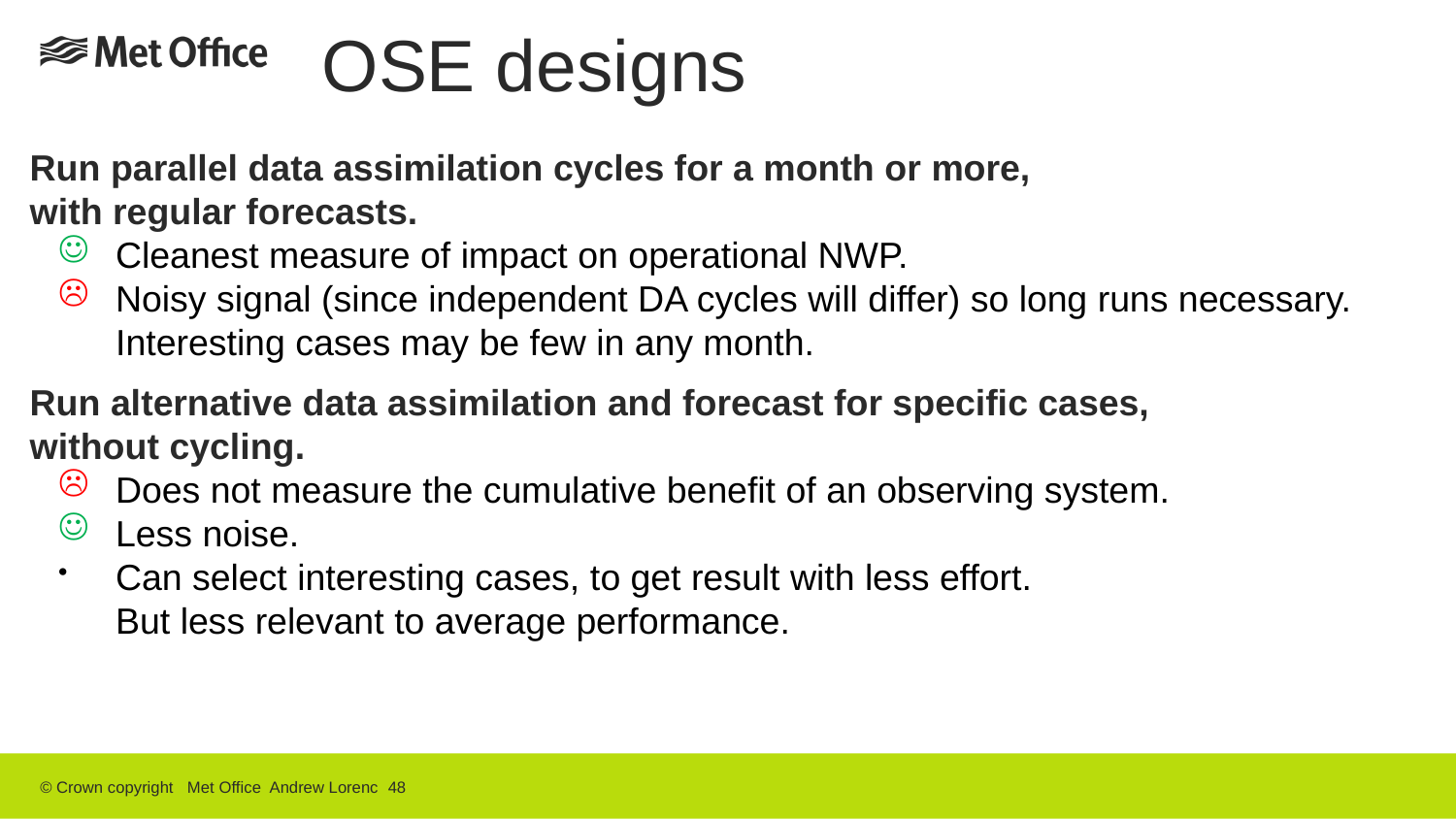

# OSE designs
Run parallel data assimilation cycles for a month or more,
with regular forecasts.
Cleanest measure of impact on operational NWP.
Noisy signal (since independent DA cycles will differ) so long runs necessary.  Interesting cases may be few in any month.
Run alternative data assimilation and forecast for specific cases,
without cycling.
Does not measure the cumulative benefit of an observing system.
Less noise.
Can select interesting cases, to get result with less effort.
But less relevant to average performance.
© Crown copyright   Met Office  Andrew Lorenc  48